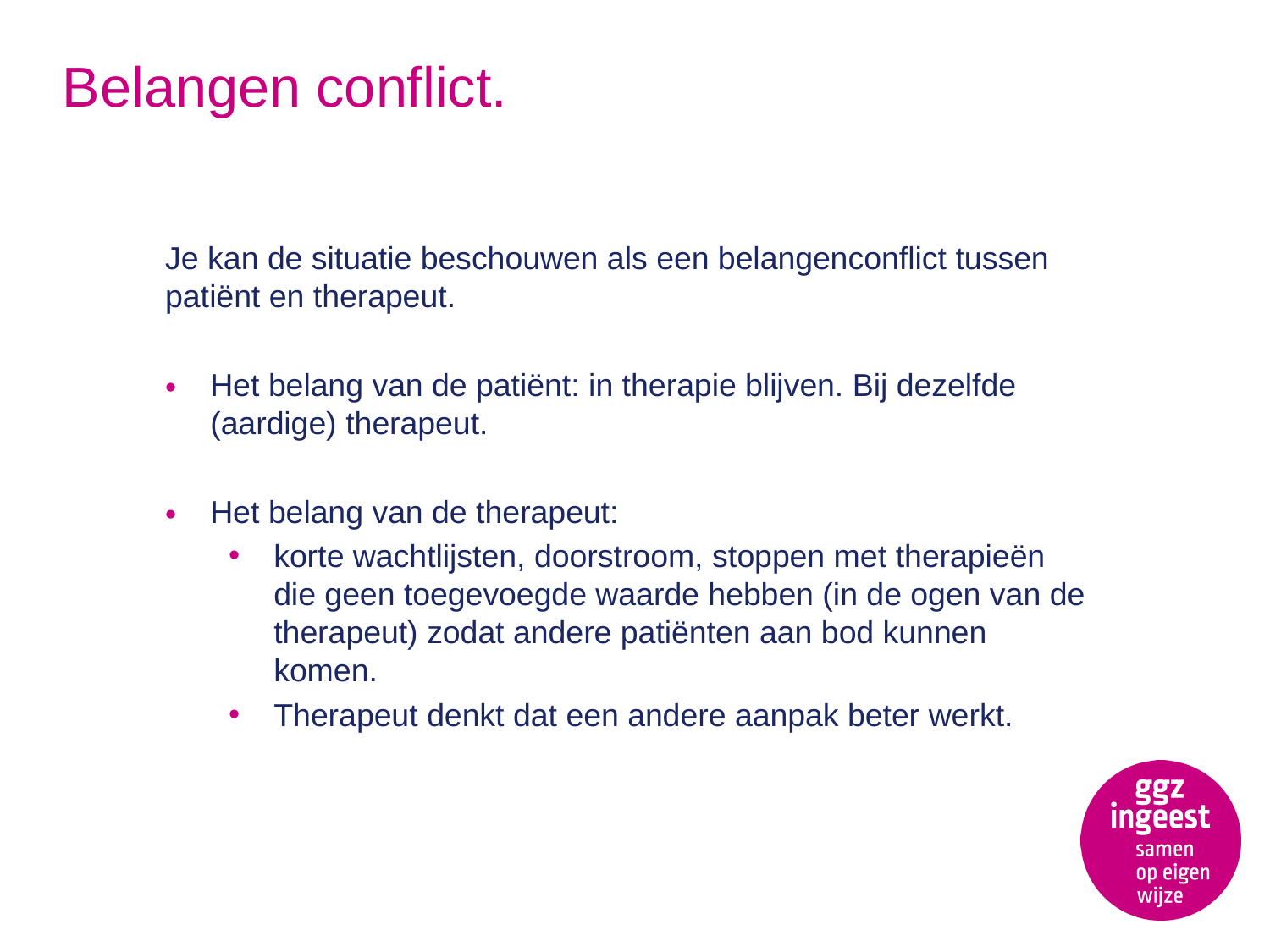

# Belangen conflict.

Je kan de situatie beschouwen als een belangenconflict tussen patiënt en therapeut.

Het belang van de patiënt: in therapie blijven. Bij dezelfde (aardige) therapeut.

Het belang van de therapeut:
korte wachtlijsten, doorstroom, stoppen met therapieën die geen toegevoegde waarde hebben (in de ogen van de therapeut) zodat andere patiënten aan bod kunnen komen.
Therapeut denkt dat een andere aanpak beter werkt.